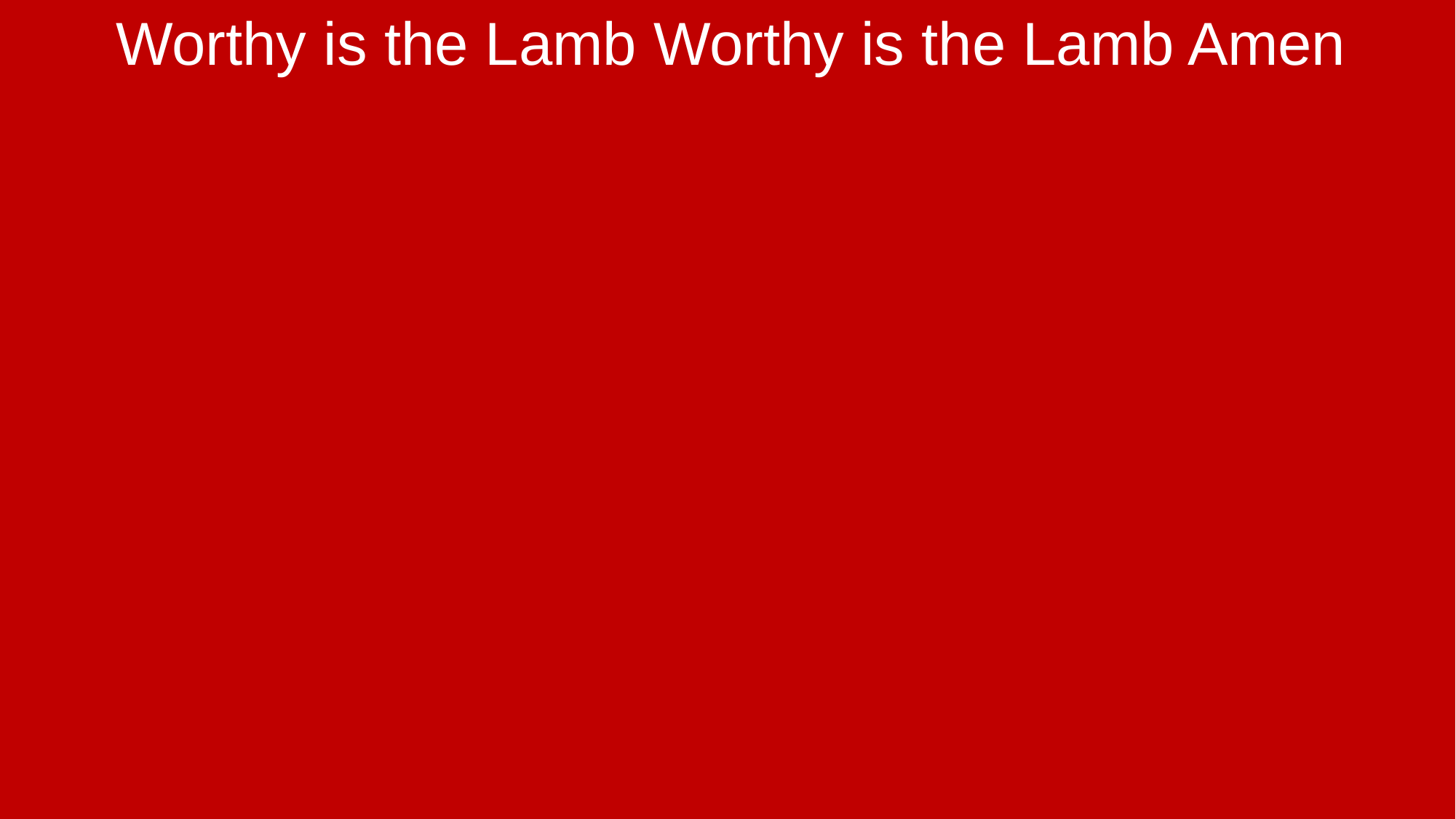

Worthy is the Lamb Worthy is the Lamb Amen